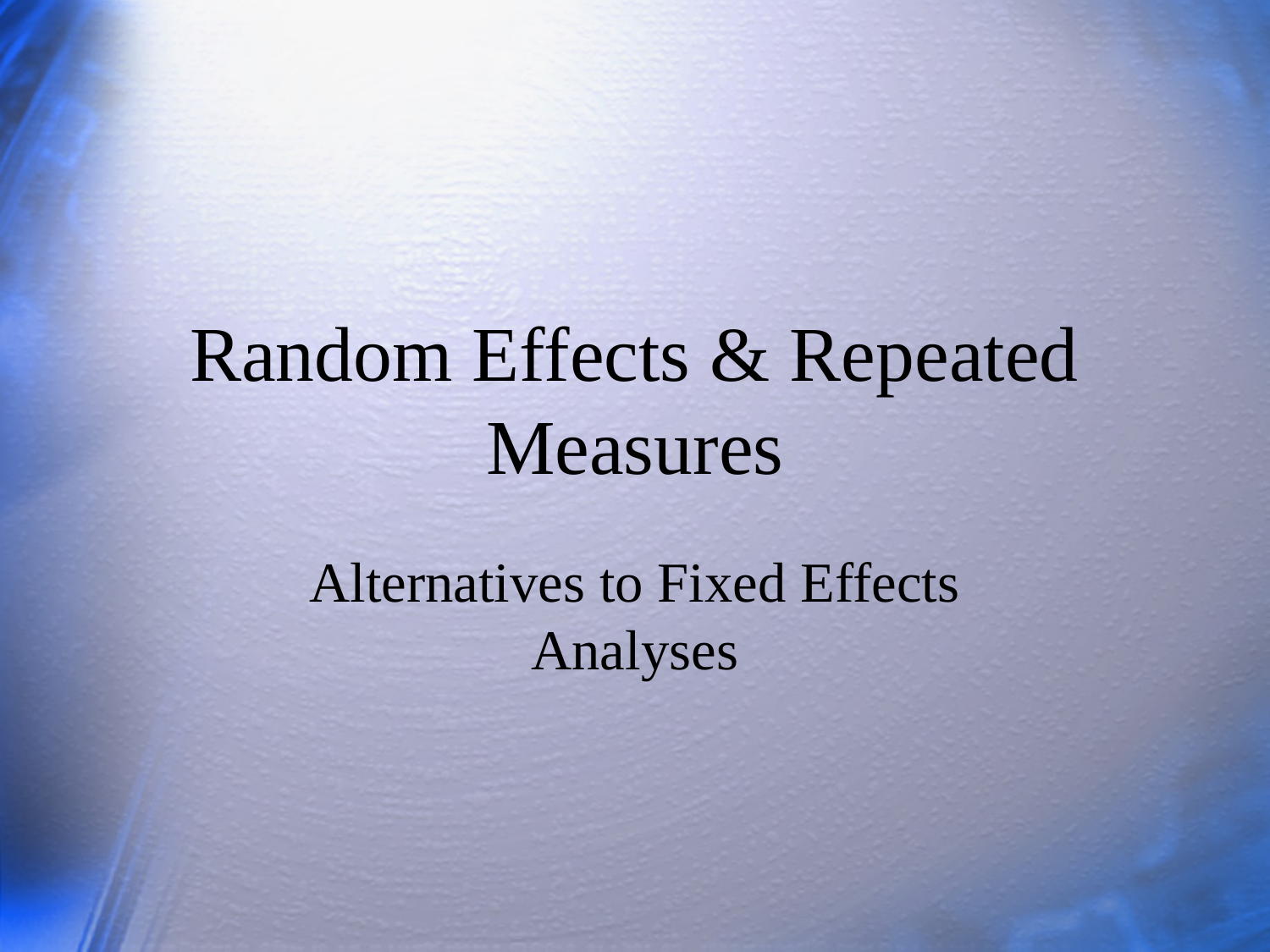

# Random Effects & Repeated Measures
Alternatives to Fixed Effects Analyses